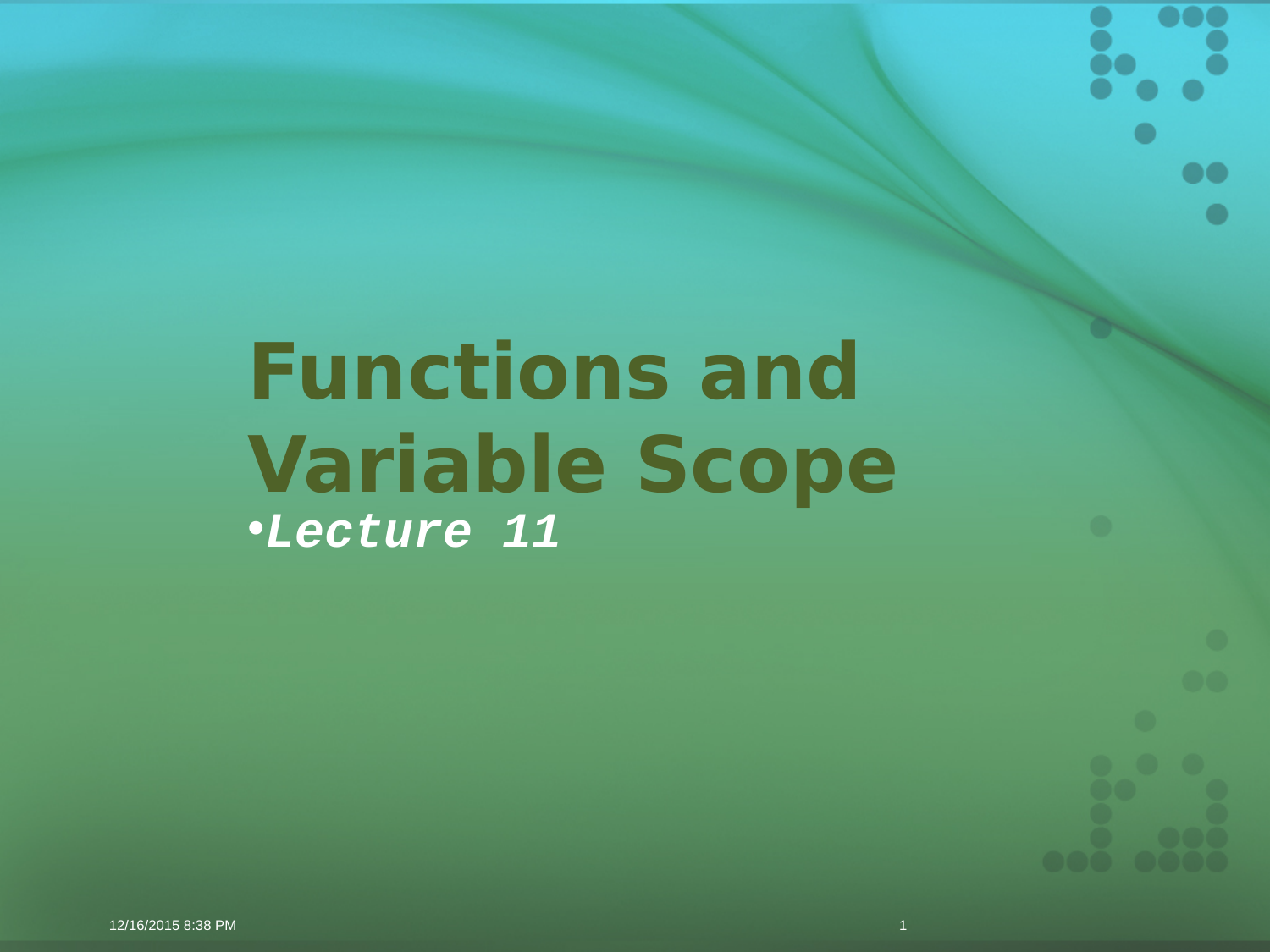

# Functions and Variable Scope
Lecture 11
12/16/2015 8:38 PM
1